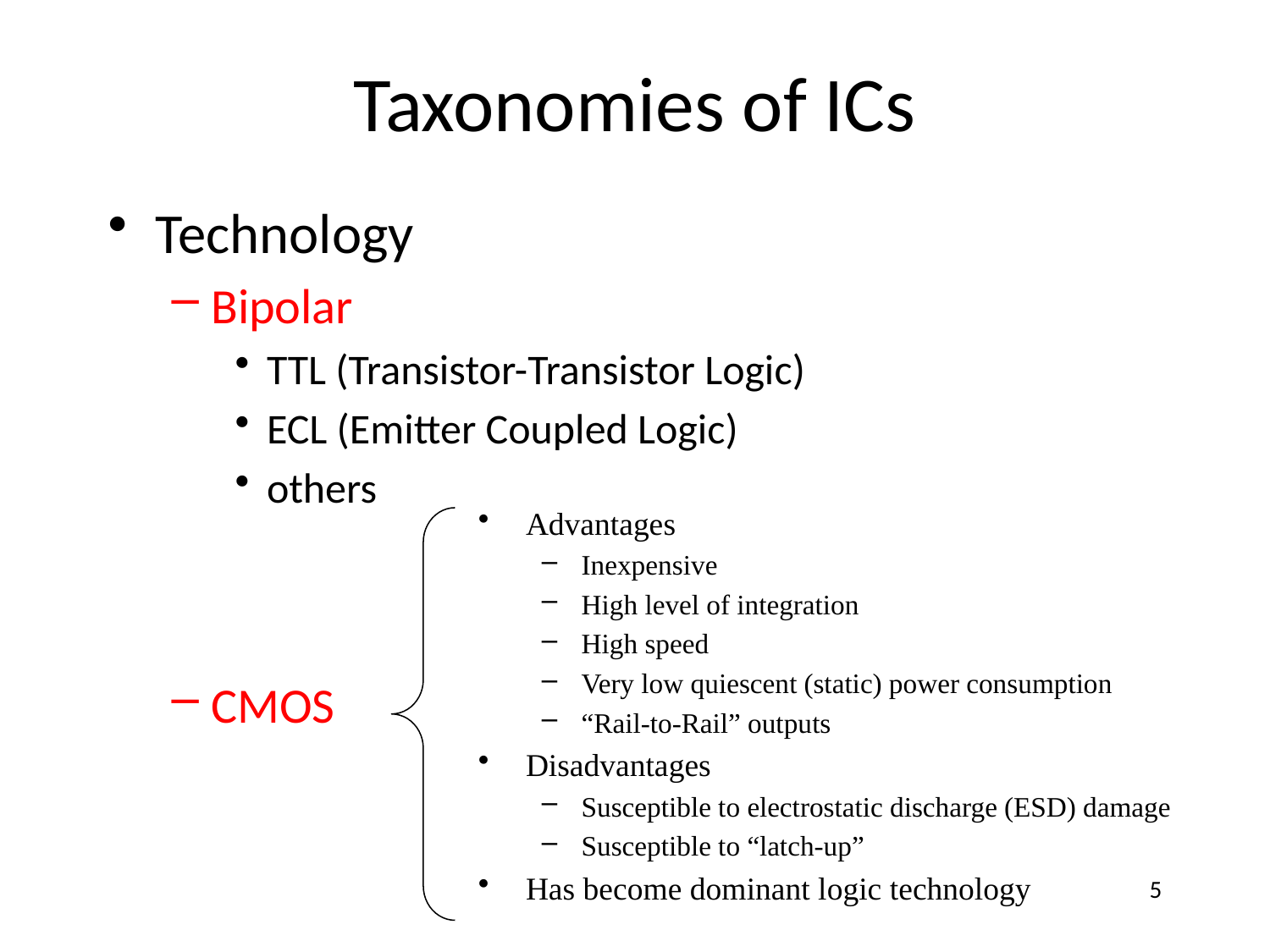

# Taxonomies of ICs
Technology
Bipolar
TTL (Transistor-Transistor Logic)
ECL (Emitter Coupled Logic)
others
CMOS
Advantages
Inexpensive
High level of integration
High speed
Very low quiescent (static) power consumption
“Rail-to-Rail” outputs
Disadvantages
Susceptible to electrostatic discharge (ESD) damage
Susceptible to “latch-up”
Has become dominant logic technology

5